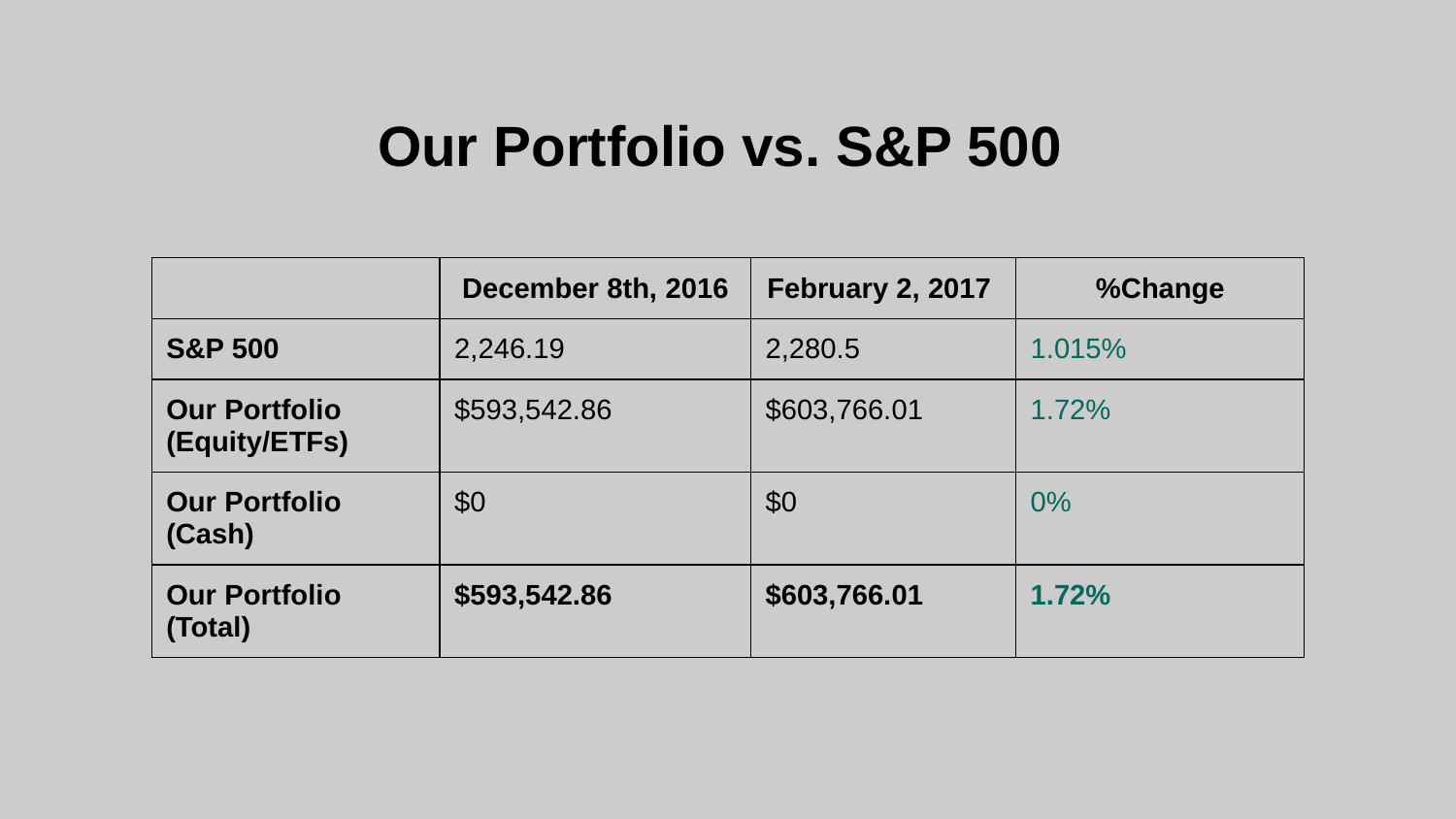

# Our Portfolio vs. S&P 500
|  | December 8th, 2016 | February 2, 2017 | %Change |
| --- | --- | --- | --- |
| S&P 500 | 2,246.19 | 2,280.5 | 1.015% |
| Our Portfolio (Equity/ETFs) | $593,542.86 | $603,766.01 | 1.72% |
| Our Portfolio (Cash) | $0 | $0 | 0% |
| Our Portfolio (Total) | $593,542.86 | $603,766.01 | 1.72% |